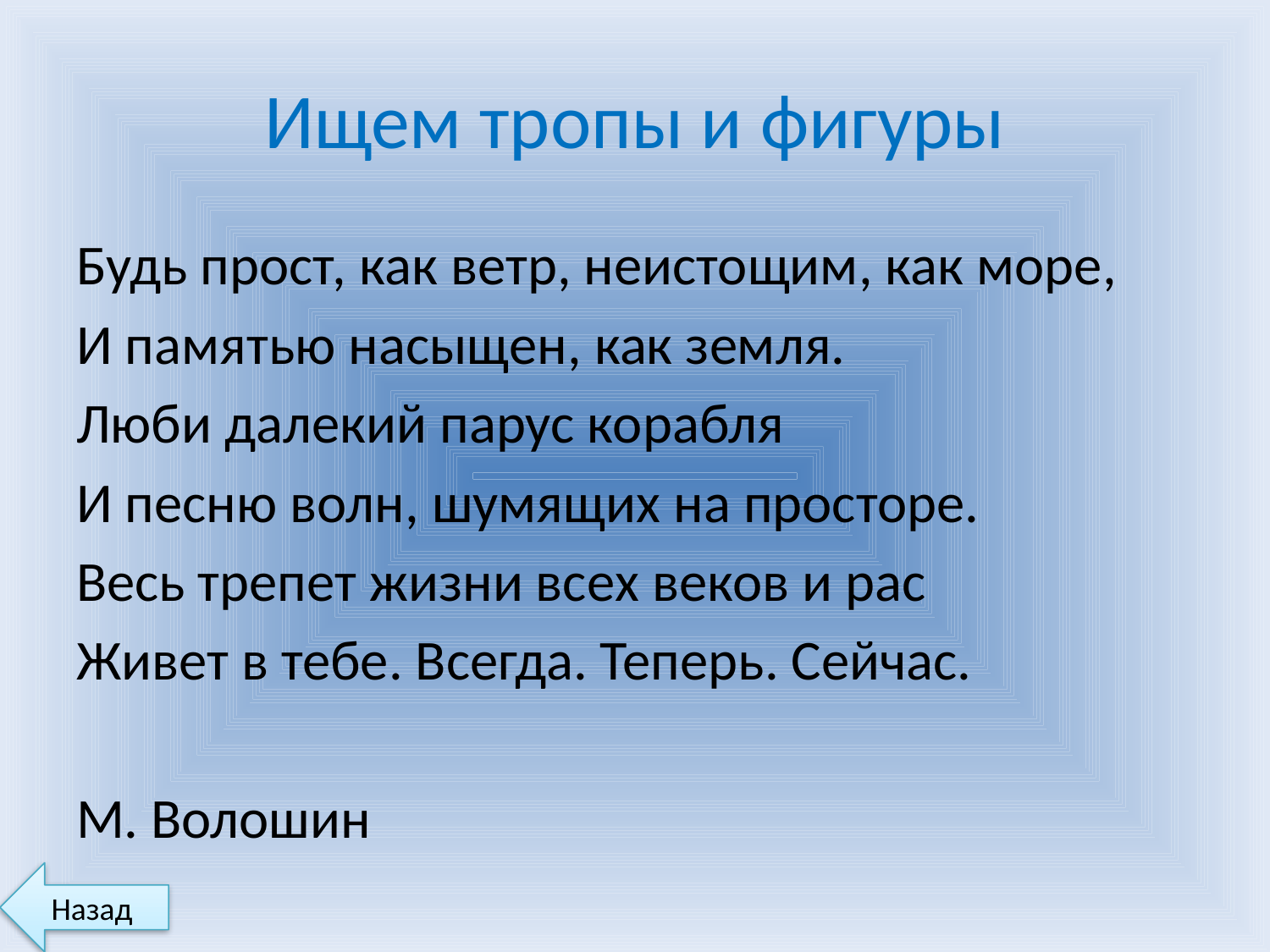

# Ищем тропы и фигуры
Будь прост, как ветр, неистощим, как море,
И памятью насыщен, как земля.
Люби далекий парус корабля
И песню волн, шумящих на просторе.
Весь трепет жизни всех веков и рас
Живет в тебе. Всегда. Теперь. Сейчас.

М. Волошин
Назад